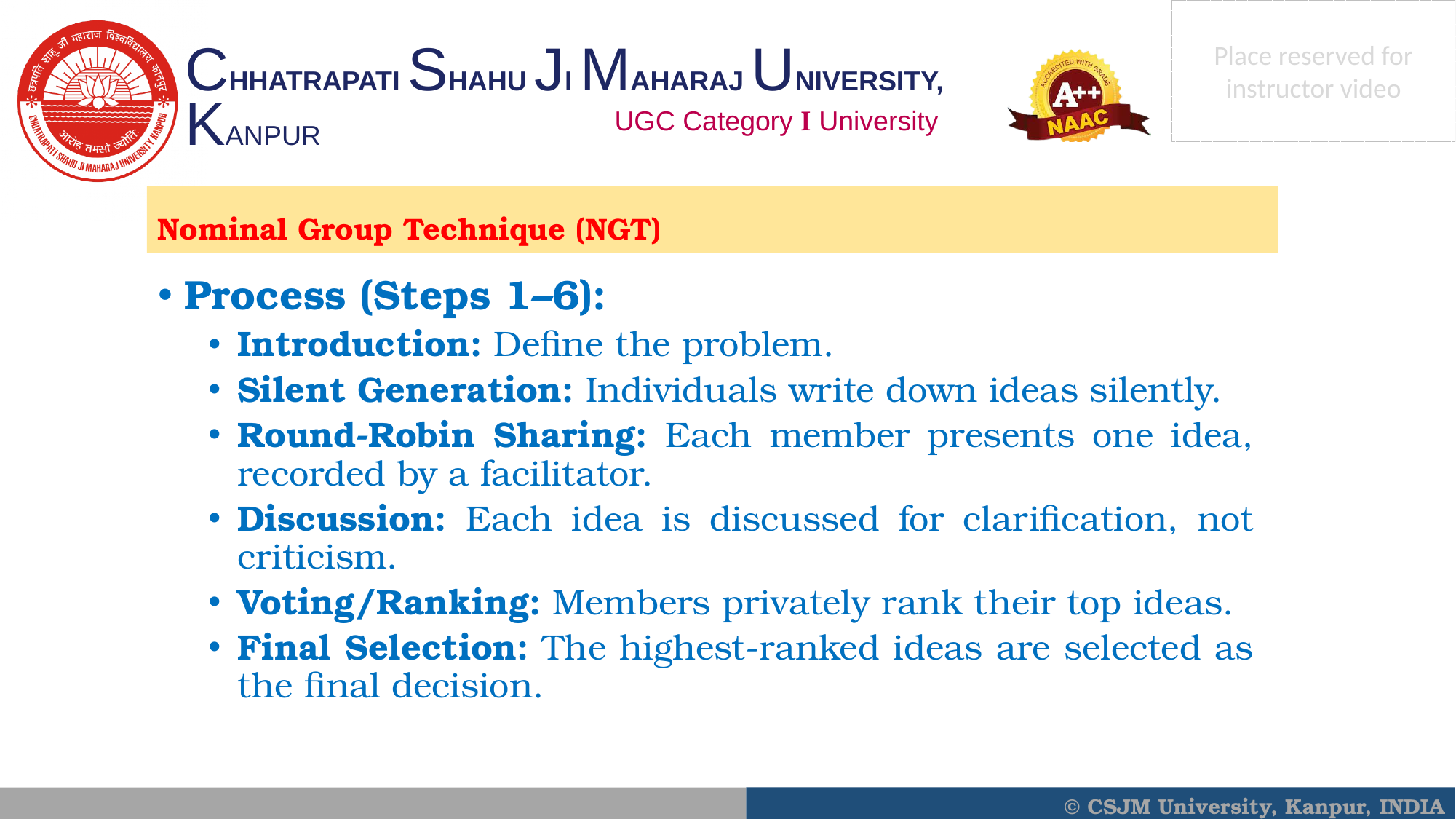

Nominal Group Technique (NGT)

Process (Steps 1–6):
Introduction: Define the problem.
Silent Generation: Individuals write down ideas silently.
Round-Robin Sharing: Each member presents one idea, recorded by a facilitator.
Discussion: Each idea is discussed for clarification, not criticism.
Voting/Ranking: Members privately rank their top ideas.
Final Selection: The highest-ranked ideas are selected as the final decision.